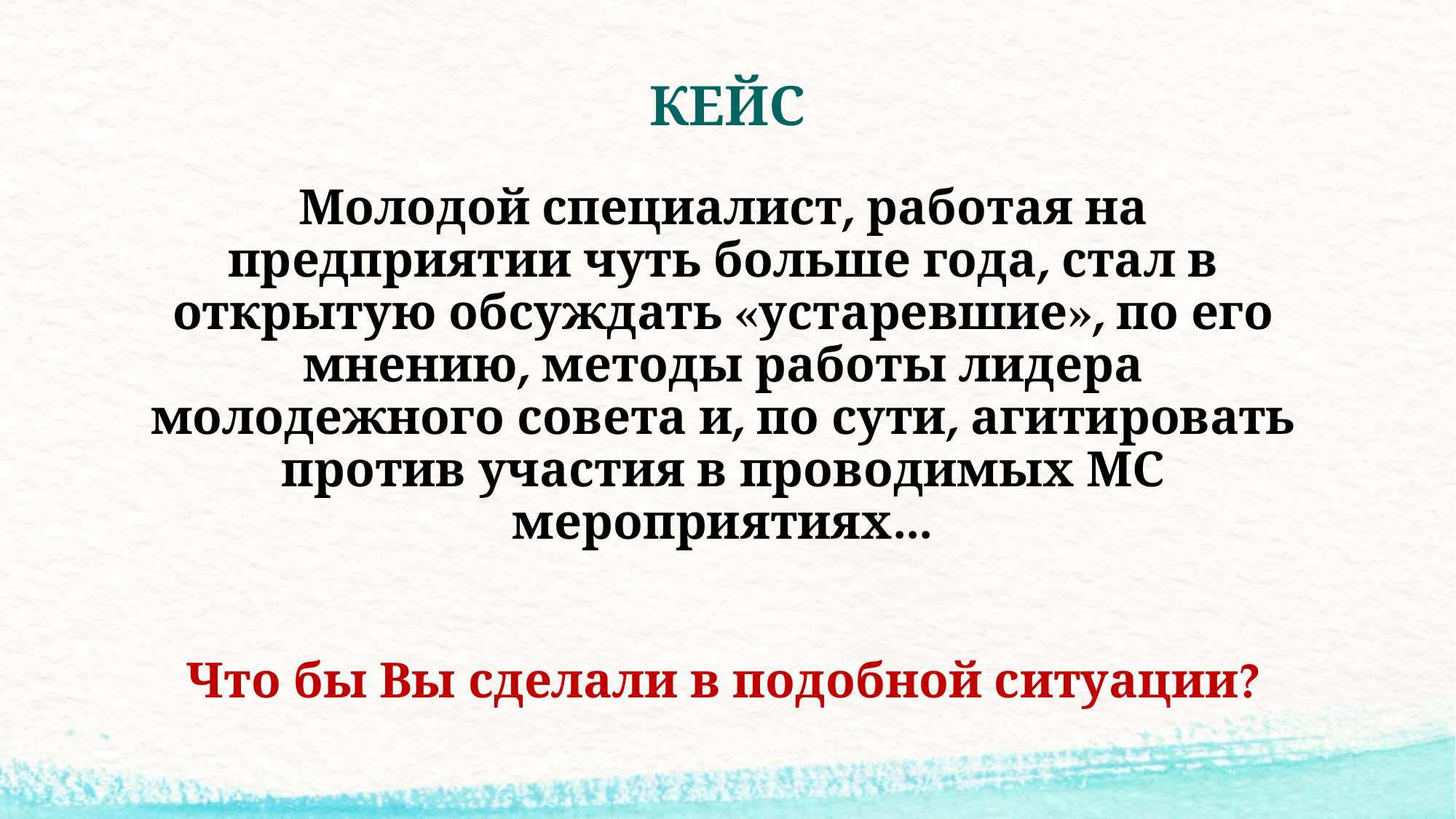

# КЕЙС
Молодой специалист, работая на предприятии чуть больше года, стал в открытую обсуждать «устаревшие», по его мнению, методы работы лидера молодежного совета и, по сути, агитировать против участия в проводимых МС мероприятиях…

Что бы Вы сделали в подобной ситуации?